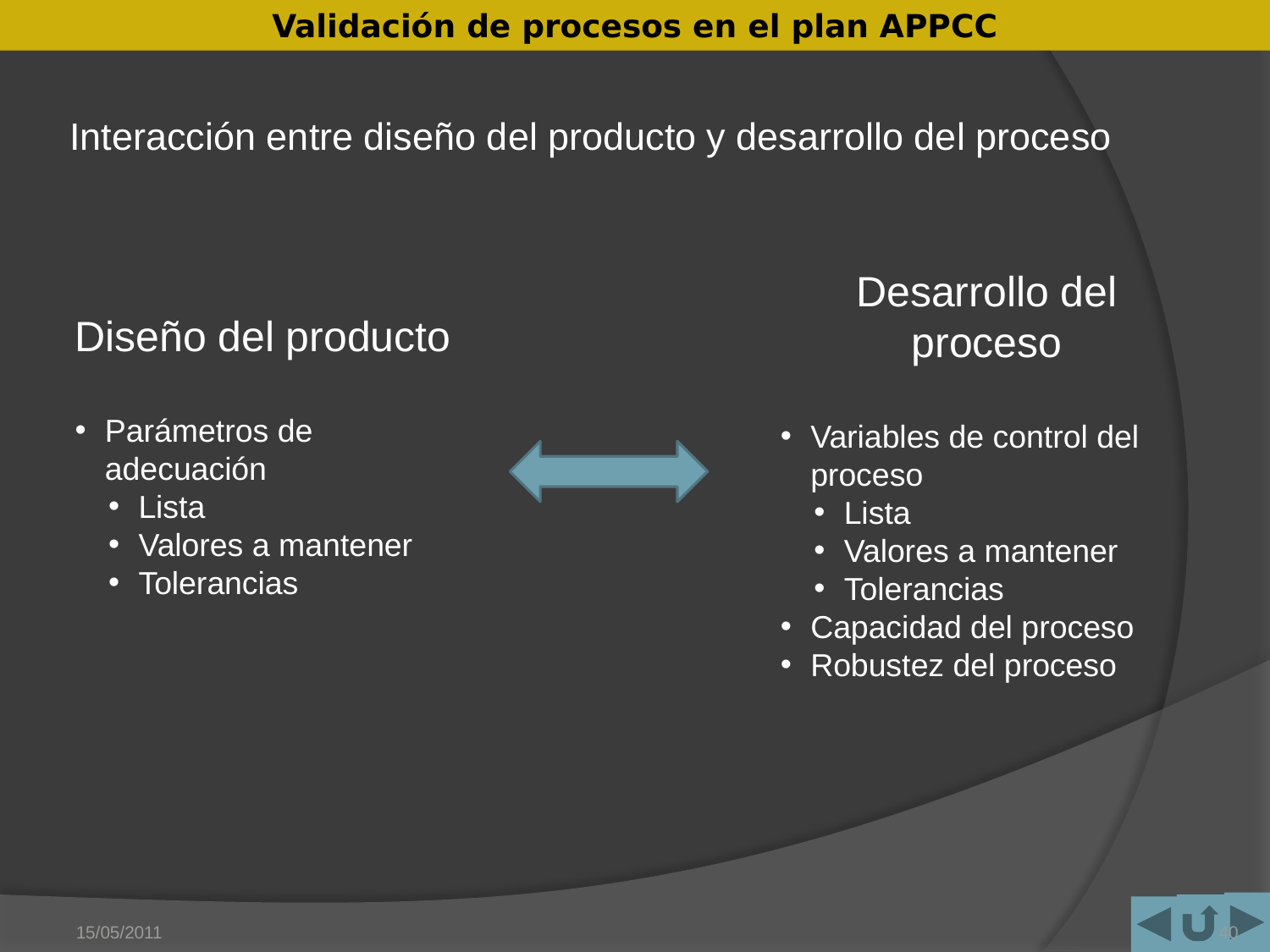

# Interacción entre diseño del producto y desarrollo del proceso
Desarrollo del proceso

Variables de control del proceso
Lista
Valores a mantener
Tolerancias
Capacidad del proceso
Robustez del proceso
Diseño del producto

Parámetros de adecuación
Lista
Valores a mantener
Tolerancias

15/05/2011
40